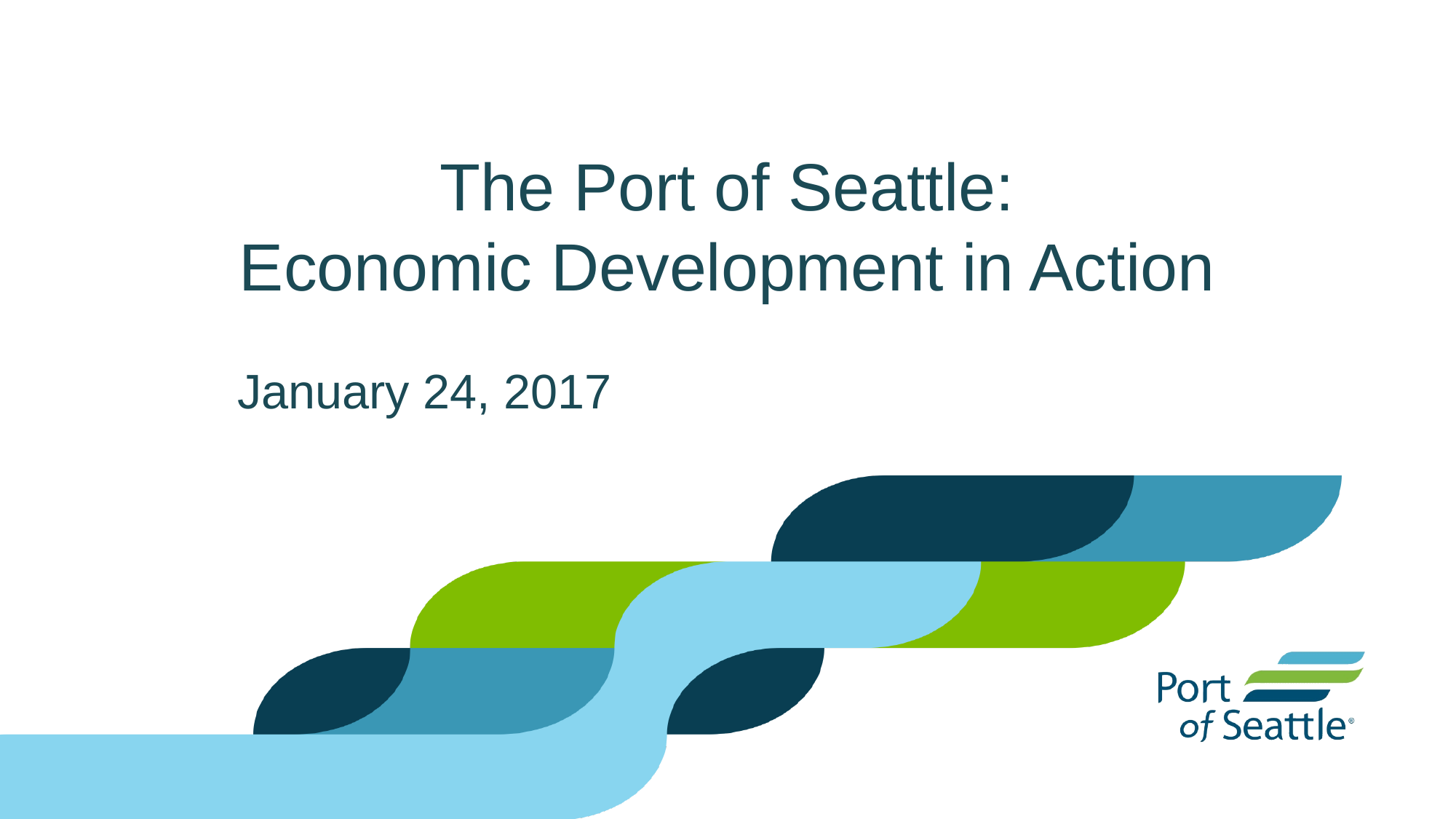

# The Port of Seattle: Economic Development in Action
January 24, 2017